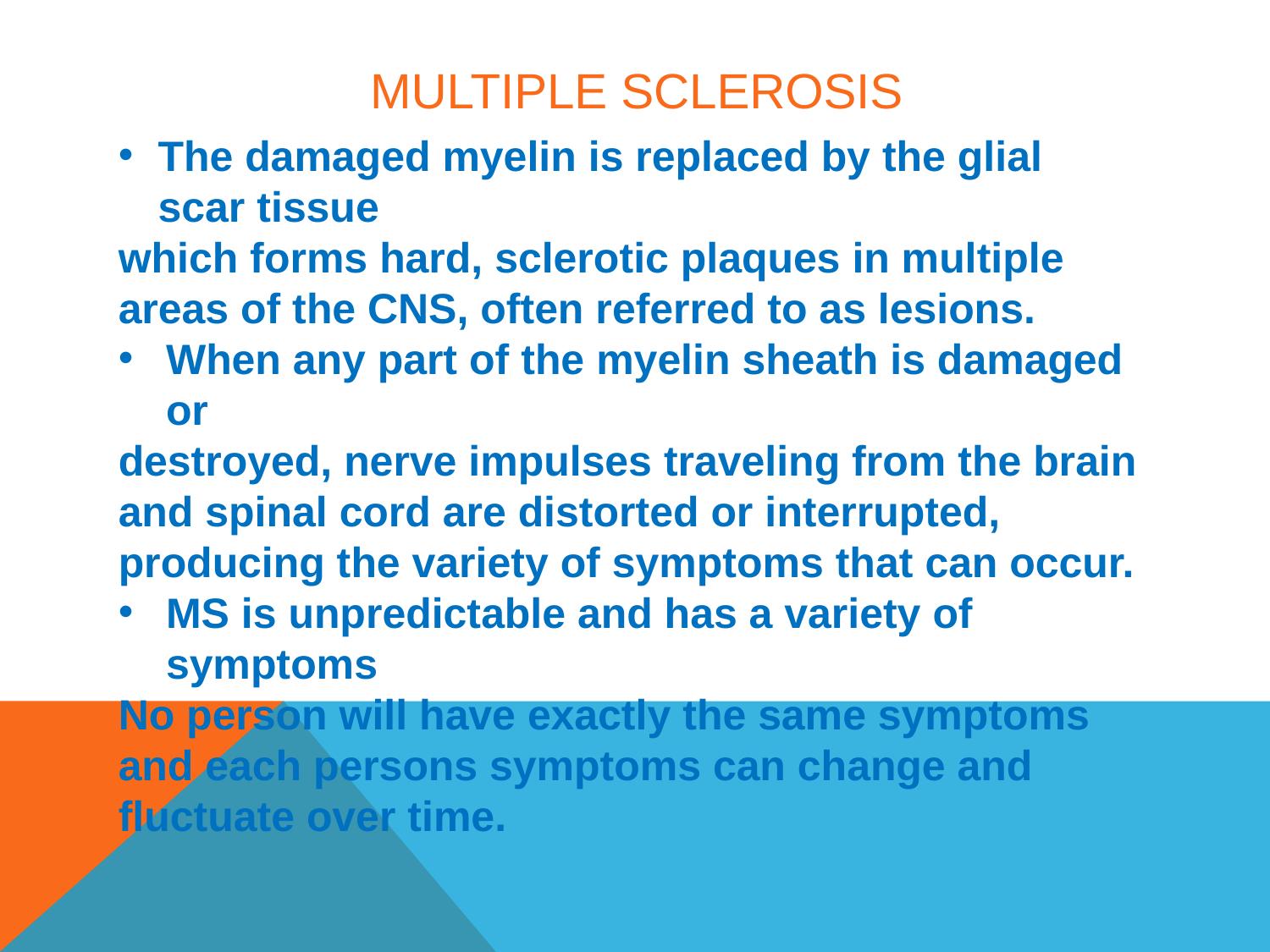

# MULTIPLE SCLEROSIS
The damaged myelin is replaced by the glial scar tissue
which forms hard, sclerotic plaques in multiple areas of the CNS, often referred to as lesions.
When any part of the myelin sheath is damaged or
destroyed, nerve impulses traveling from the brain and spinal cord are distorted or interrupted, producing the variety of symptoms that can occur.
MS is unpredictable and has a variety of symptoms
No person will have exactly the same symptoms and each persons symptoms can change and fluctuate over time.